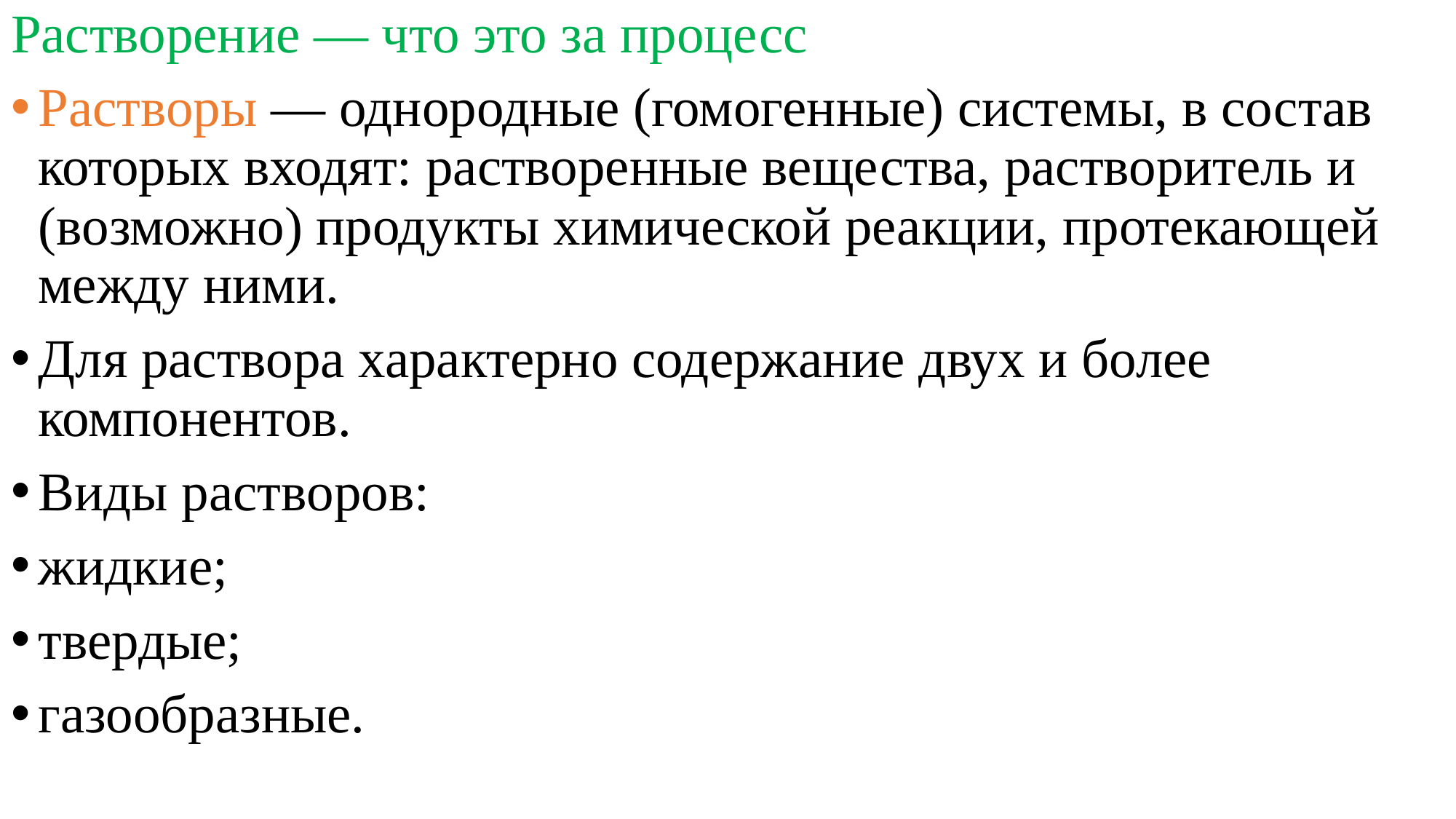

Растворение — что это за процесс
Растворы — однородные (гомогенные) системы, в состав которых входят: растворенные вещества, растворитель и (возможно) продукты химической реакции, протекающей между ними.
Для раствора характерно содержание двух и более компонентов.
Виды растворов:
жидкие;
твердые;
газообразные.